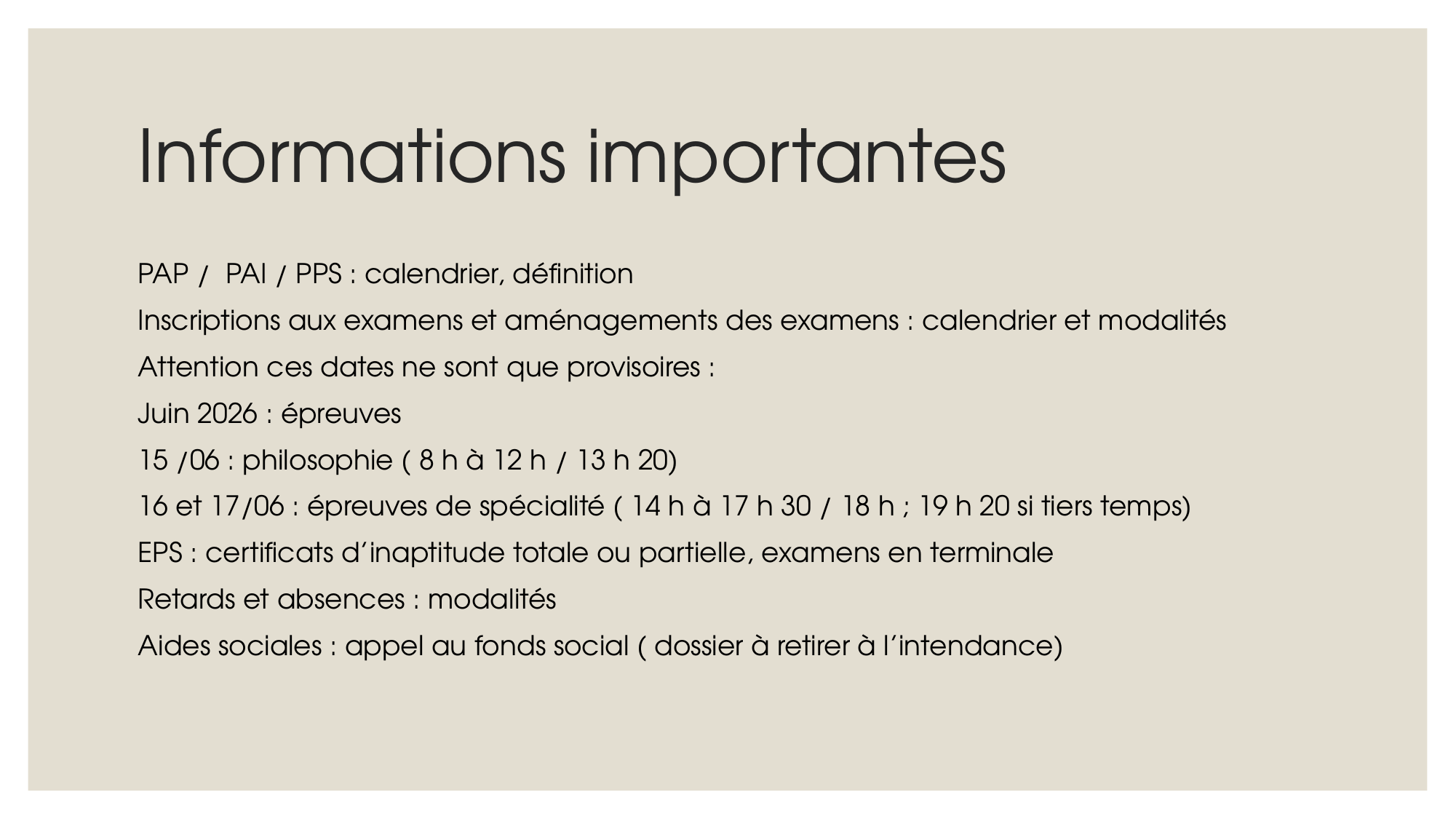

# Informations importantes
PAP /  PAI / PPS : calendrier, définition
Inscriptions aux examens et aménagements des examens : calendrier et modalités
Attention ces dates ne sont que provisoires :
Juin 2026 : épreuves
15 /06 : philosophie ( 8 h à 12 h / 13 h 20)
16 et 17/06 : épreuves de spécialité ( 14 h à 17 h 30 / 18 h ; 19 h 20 si tiers temps)
EPS : certificats d’inaptitude totale ou partielle, examens en terminale
Retards et absences : modalités
Aides sociales : appel au fonds social ( dossier à retirer à l’intendance)